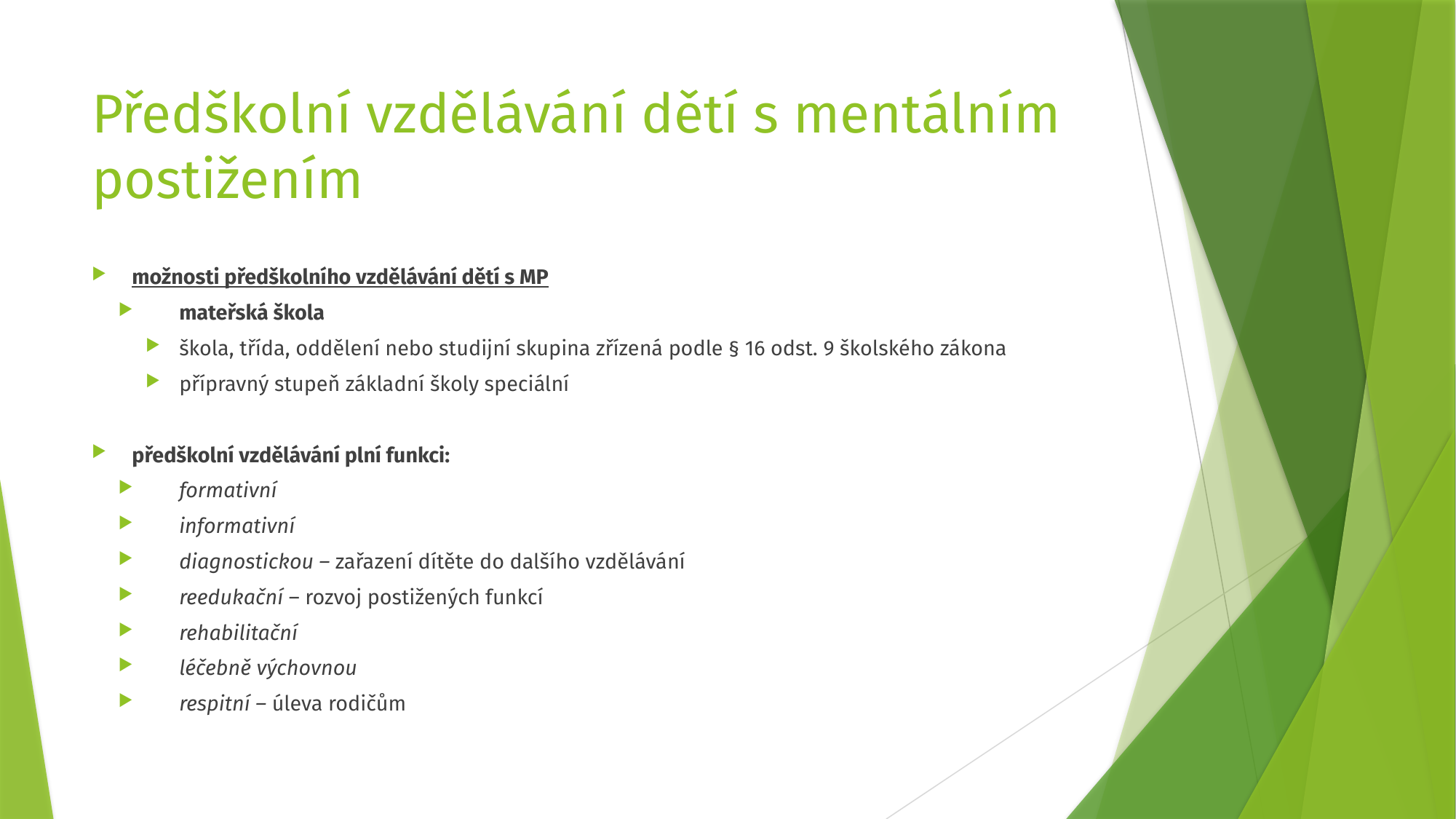

# Předškolní vzdělávání dětí s mentálním postižením
možnosti předškolního vzdělávání dětí s MP
mateřská škola
škola, třída, oddělení nebo studijní skupina zřízená podle § 16 odst. 9 školského zákona
přípravný stupeň základní školy speciální

předškolní vzdělávání plní funkci:
formativní
informativní
diagnostickou – zařazení dítěte do dalšího vzdělávání
reedukační – rozvoj postižených funkcí
rehabilitační
léčebně výchovnou
respitní – úleva rodičům